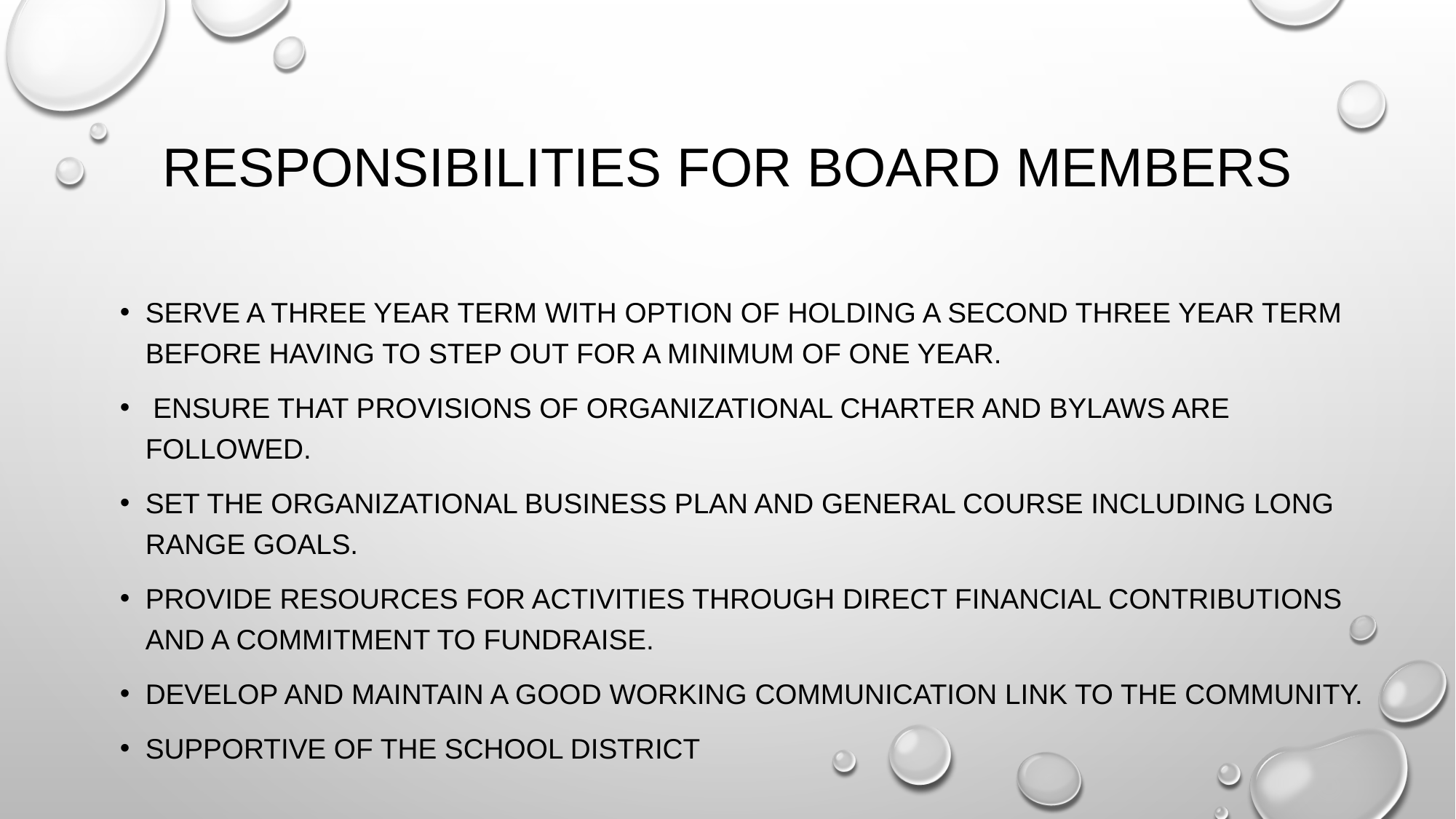

# Responsibilities for board Members
Serve a three year term with option of holding a second three year term before having to step out for a minimum of one year.
 Ensure that provisions of organizational charter and bylaws are followed.
Set the organizational business plan and general course including long range goals.
Provide resources for activities through direct financial contributions and a commitment to fundraise.
Develop and maintain a good working communication link to the community.
Supportive of the School District